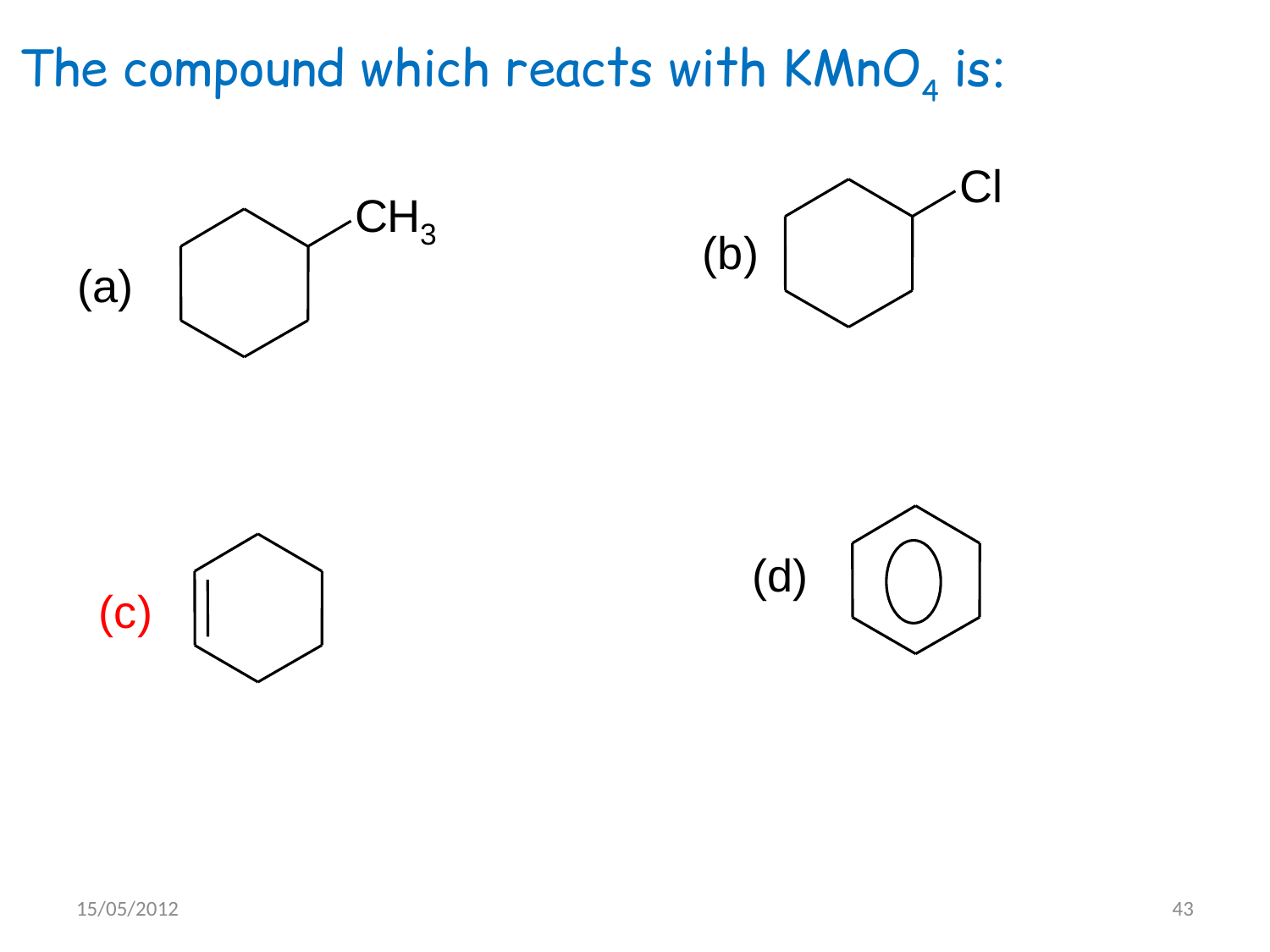

The compound which reacts with KMnO4 is:

Cl

C
H

3

(b)

(a)

(d)

(c)

15/05/2012
43